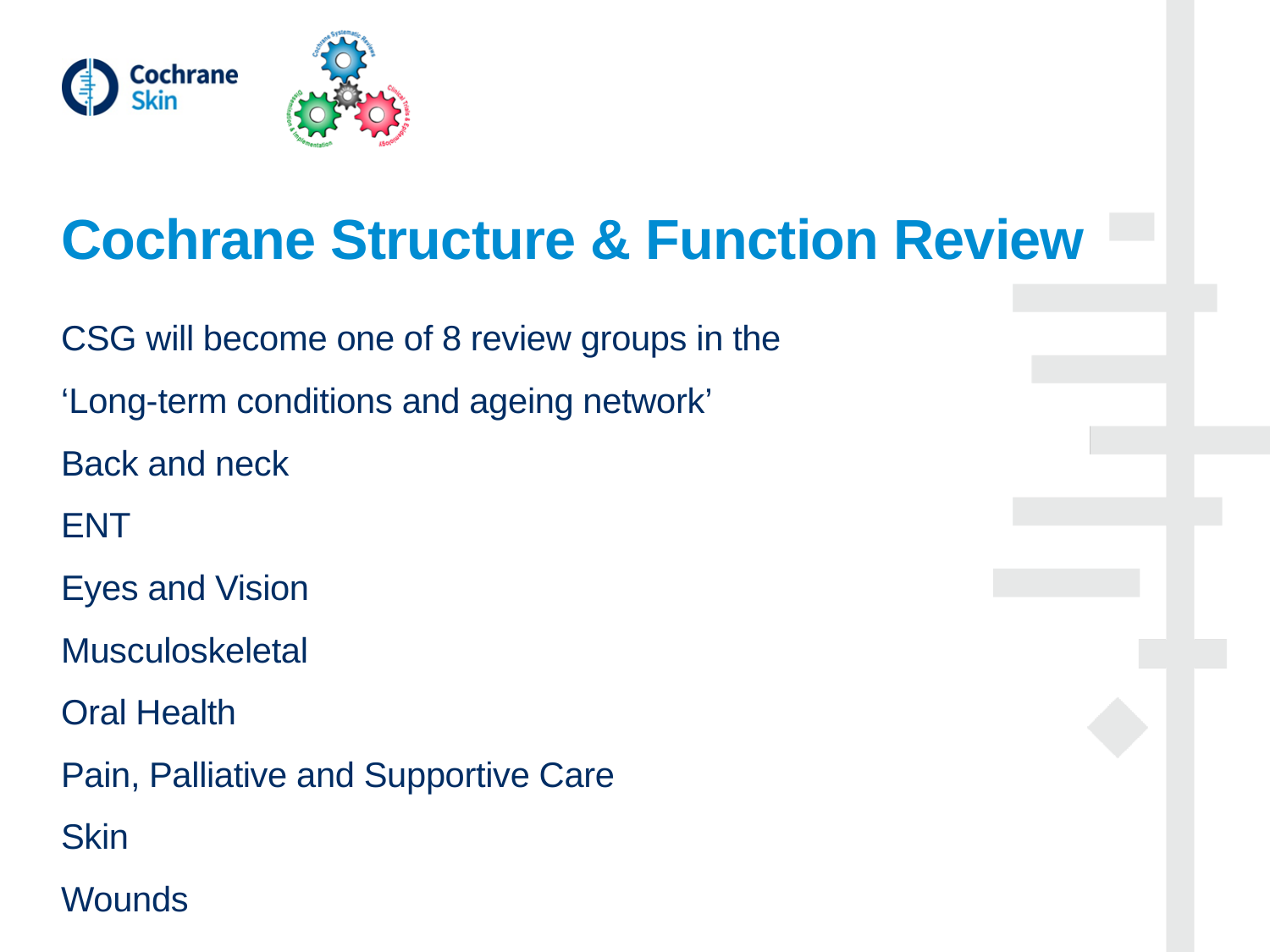

# Cochrane Structure & Function Review
CSG will become one of 8 review groups in the
‘Long-term conditions and ageing network’
Back and neck
ENT
Eyes and Vision
Musculoskeletal
Oral Health
Pain, Palliative and Supportive Care
Skin
Wounds